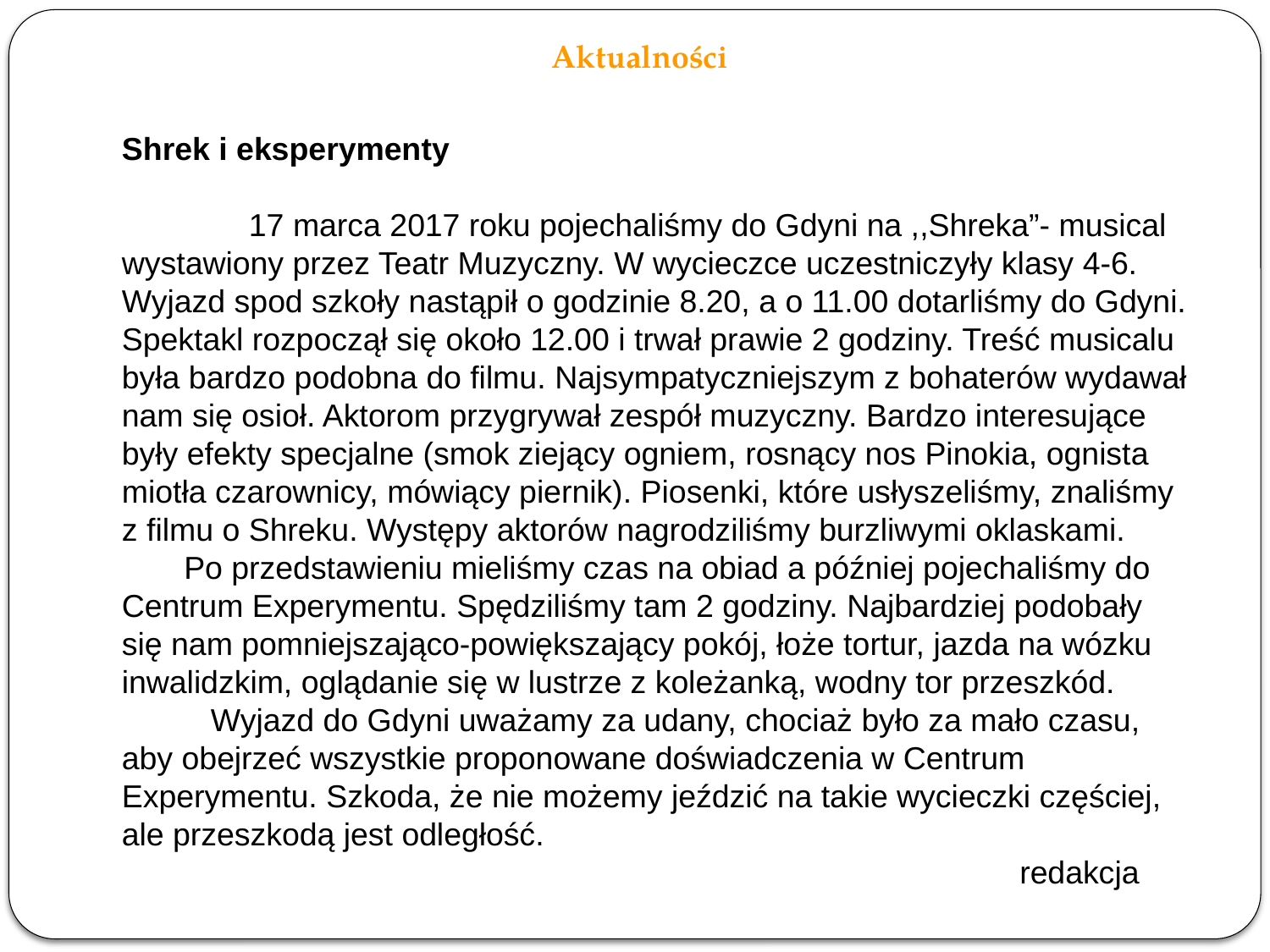

Aktualności
Shrek i eksperymenty

	17 marca 2017 roku pojechaliśmy do Gdyni na ,,Shreka”- musical wystawiony przez Teatr Muzyczny. W wycieczce uczestniczyły klasy 4-6.
Wyjazd spod szkoły nastąpił o godzinie 8.20, a o 11.00 dotarliśmy do Gdyni. Spektakl rozpoczął się około 12.00 i trwał prawie 2 godziny. Treść musicalu była bardzo podobna do filmu. Najsympatyczniejszym z bohaterów wydawał nam się osioł. Aktorom przygrywał zespół muzyczny. Bardzo interesujące były efekty specjalne (smok ziejący ogniem, rosnący nos Pinokia, ognista miotła czarownicy, mówiący piernik). Piosenki, które usłyszeliśmy, znaliśmy z filmu o Shreku. Występy aktorów nagrodziliśmy burzliwymi oklaskami.
       Po przedstawieniu mieliśmy czas na obiad a później pojechaliśmy do Centrum Experymentu. Spędziliśmy tam 2 godziny. Najbardziej podobały się nam pomniejszająco-powiększający pokój, łoże tortur, jazda na wózku inwalidzkim, oglądanie się w lustrze z koleżanką, wodny tor przeszkód.
          Wyjazd do Gdyni uważamy za udany, chociaż było za mało czasu, aby obejrzeć wszystkie proponowane doświadczenia w Centrum Experymentu. Szkoda, że nie możemy jeździć na takie wycieczki częściej, ale przeszkodą jest odległość.
	            		        				 redakcja